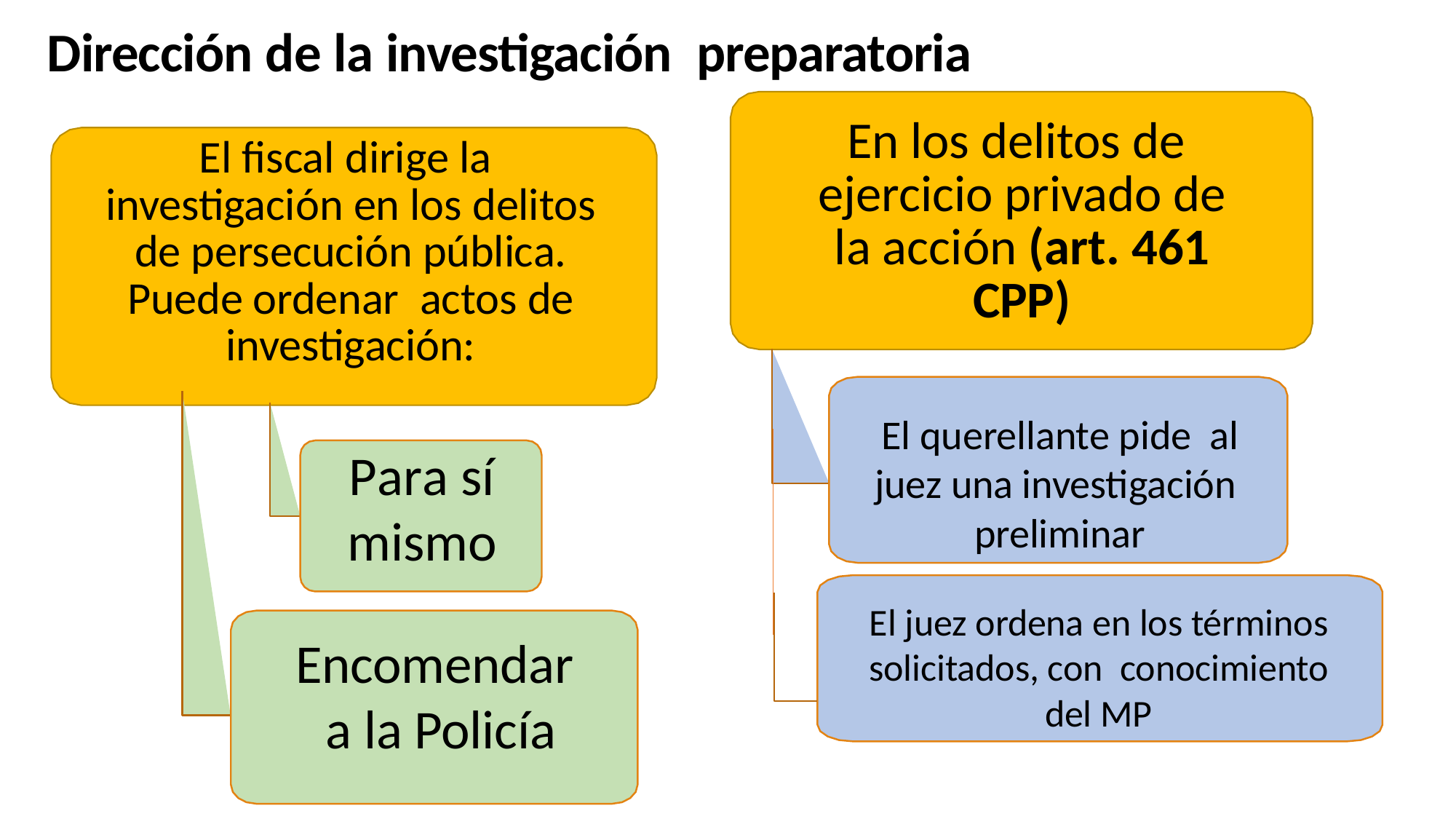

Dirección de la investigación  preparatoria

En los delitos de  ejercicio privado de la acción (art. 461 CPP)

El fiscal dirige la  investigación en los delitos de persecución pública. Puede ordenar  actos de investigación:

El querellante pide  al juez una investigación  preliminar

Para sí mismo

El juez ordena en los términos solicitados, con  conocimiento del MP
Encomendar

 a la Policía